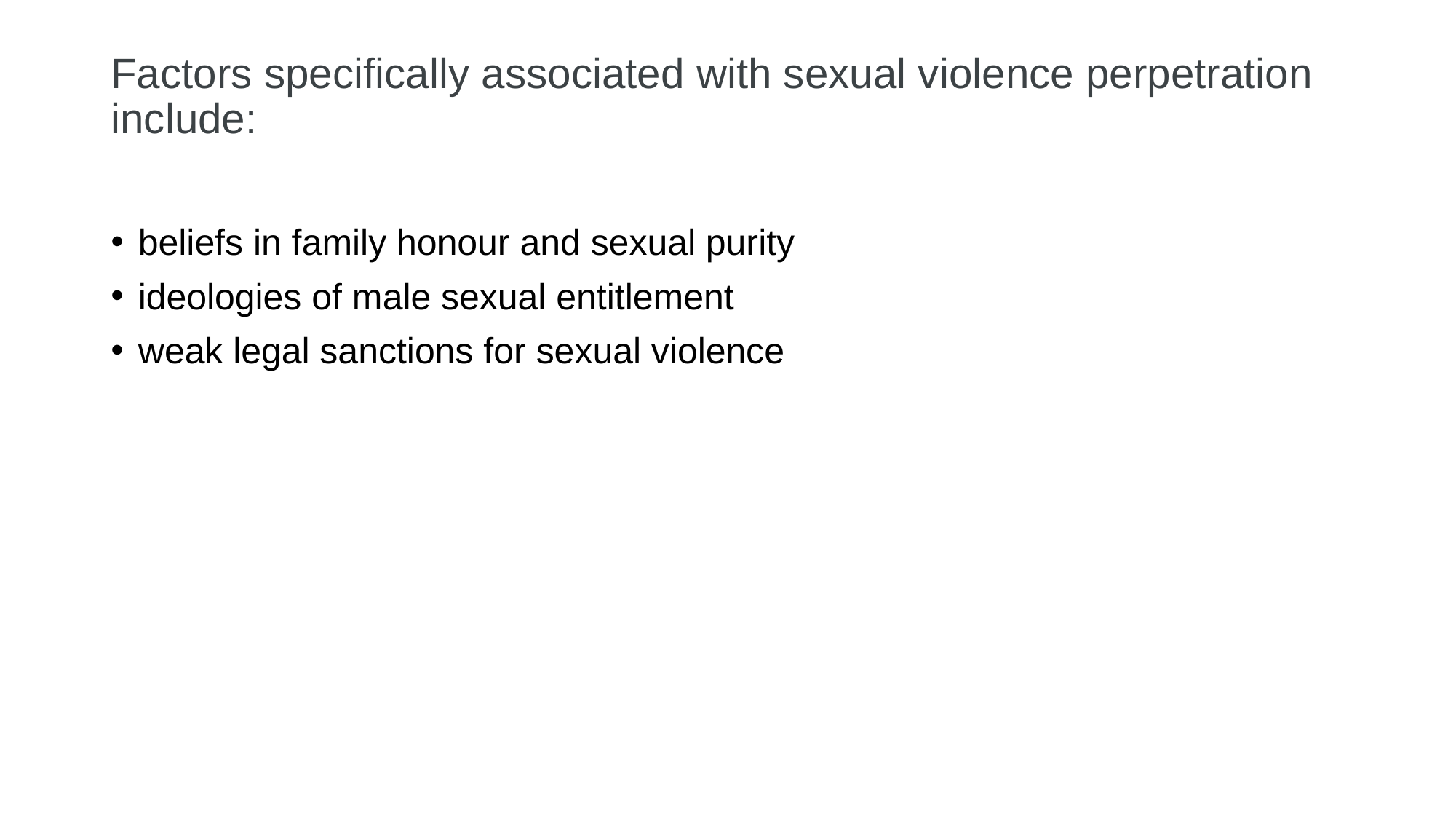

# Factors specifically associated with sexual violence perpetration include:
beliefs in family honour and sexual purity
ideologies of male sexual entitlement
weak legal sanctions for sexual violence